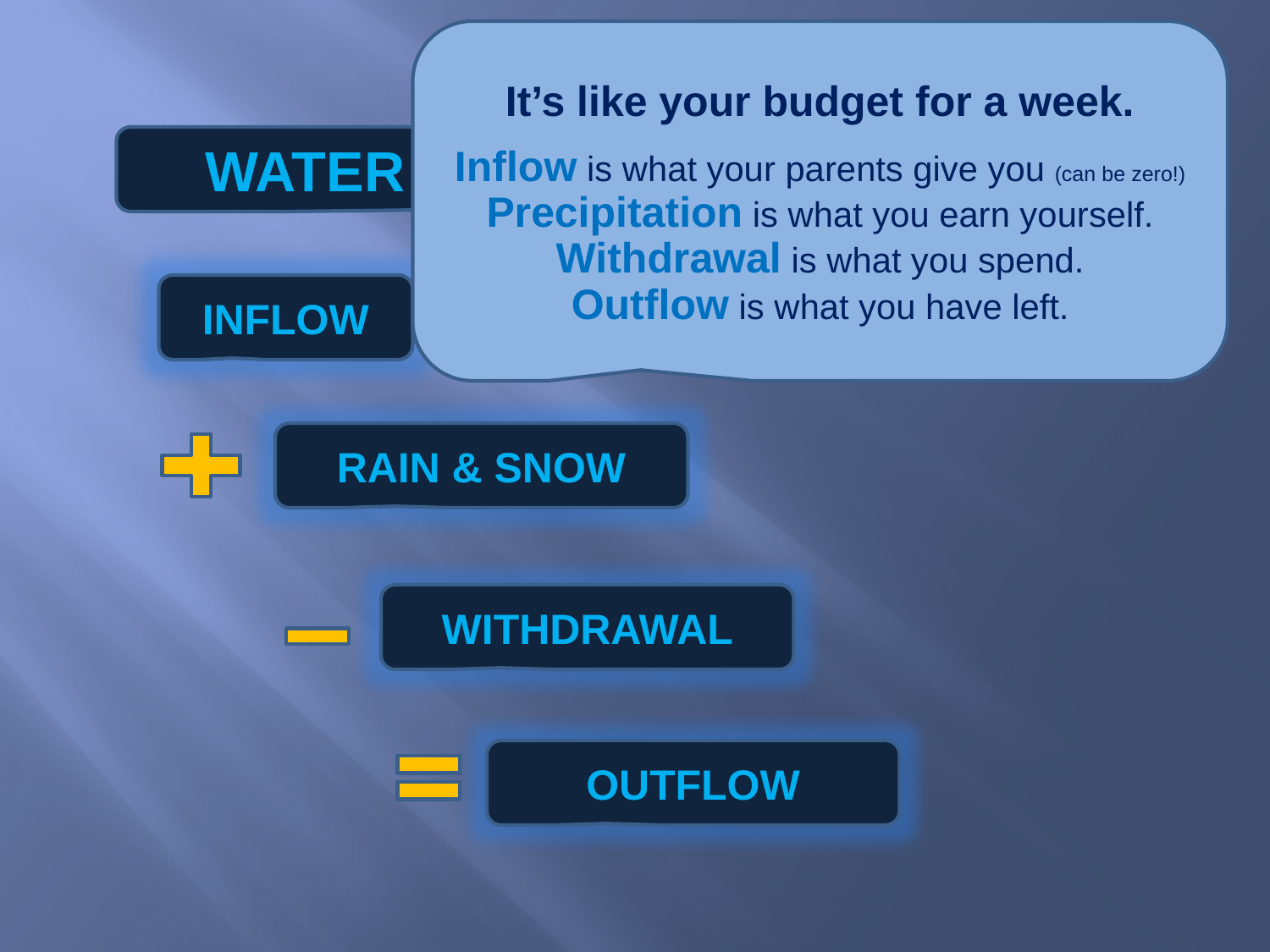

It’s like your budget for a week.

Inflow is what your parents give you (can be zero!)
Precipitation is what you earn yourself.
Withdrawal is what you spend.
Outflow is what you have left.
WATER BUDGET FOR A PLACE
INFLOW

RAIN & SNOW
WITHDRAWAL

OUTFLOW